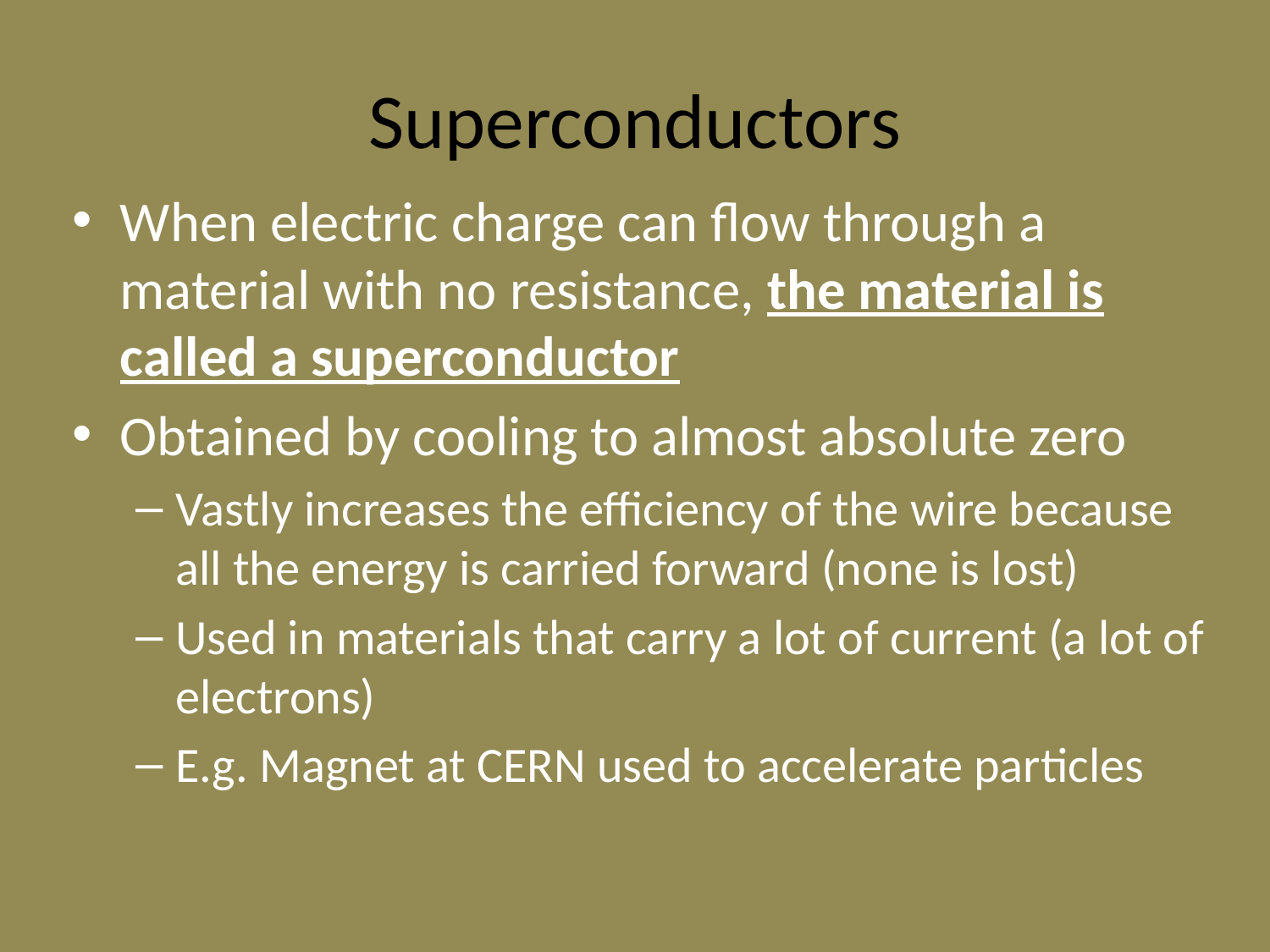

# Superconductors
When electric charge can flow through a material with no resistance, the material is called a superconductor
Obtained by cooling to almost absolute zero
Vastly increases the efficiency of the wire because all the energy is carried forward (none is lost)
Used in materials that carry a lot of current (a lot of electrons)
E.g. Magnet at CERN used to accelerate particles